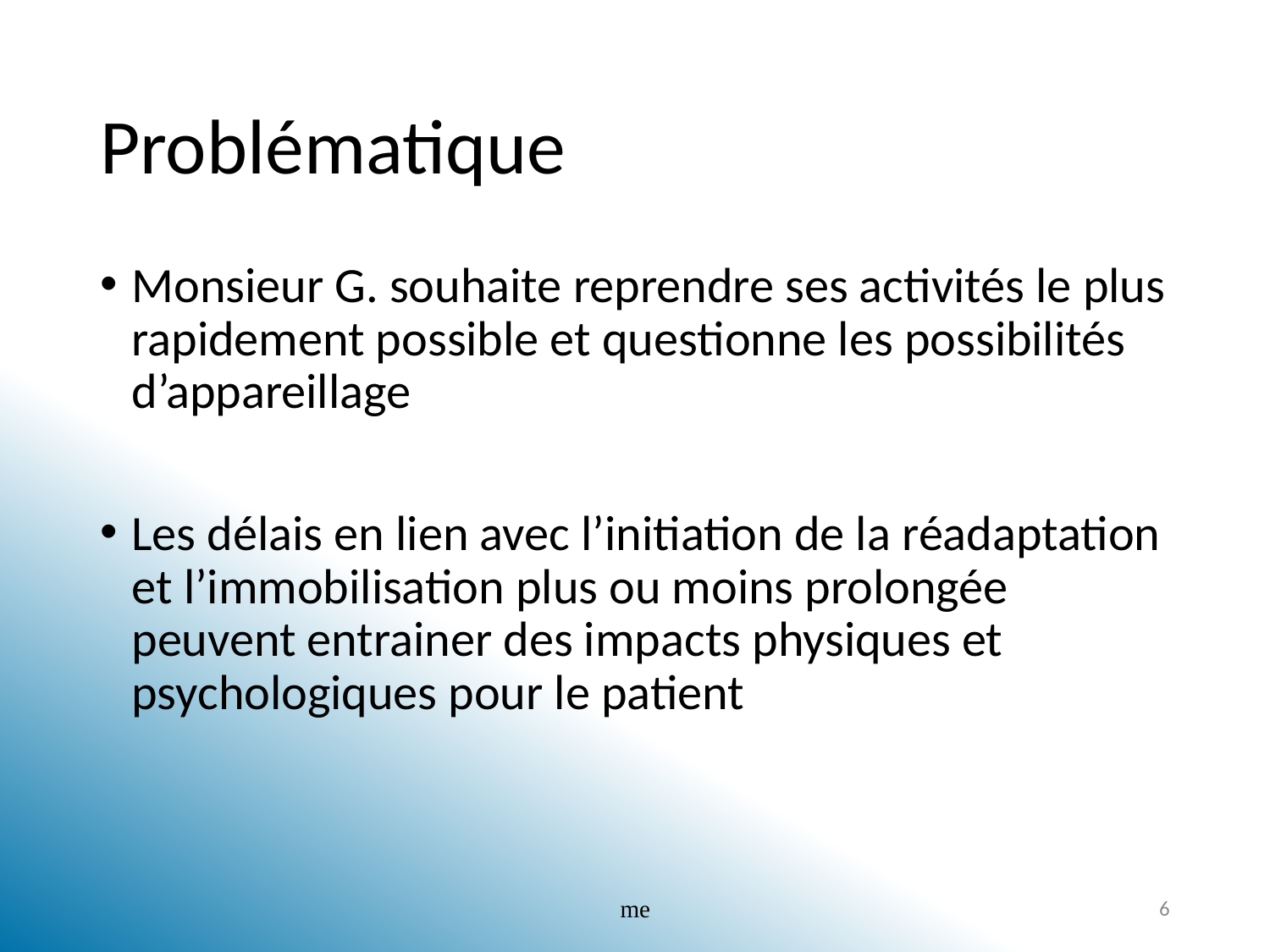

# Problématique
Monsieur G. souhaite reprendre ses activités le plus rapidement possible et questionne les possibilités d’appareillage

Les délais en lien avec l’initiation de la réadaptation et l’immobilisation plus ou moins prolongée peuvent entrainer des impacts physiques et psychologiques pour le patient
me
6